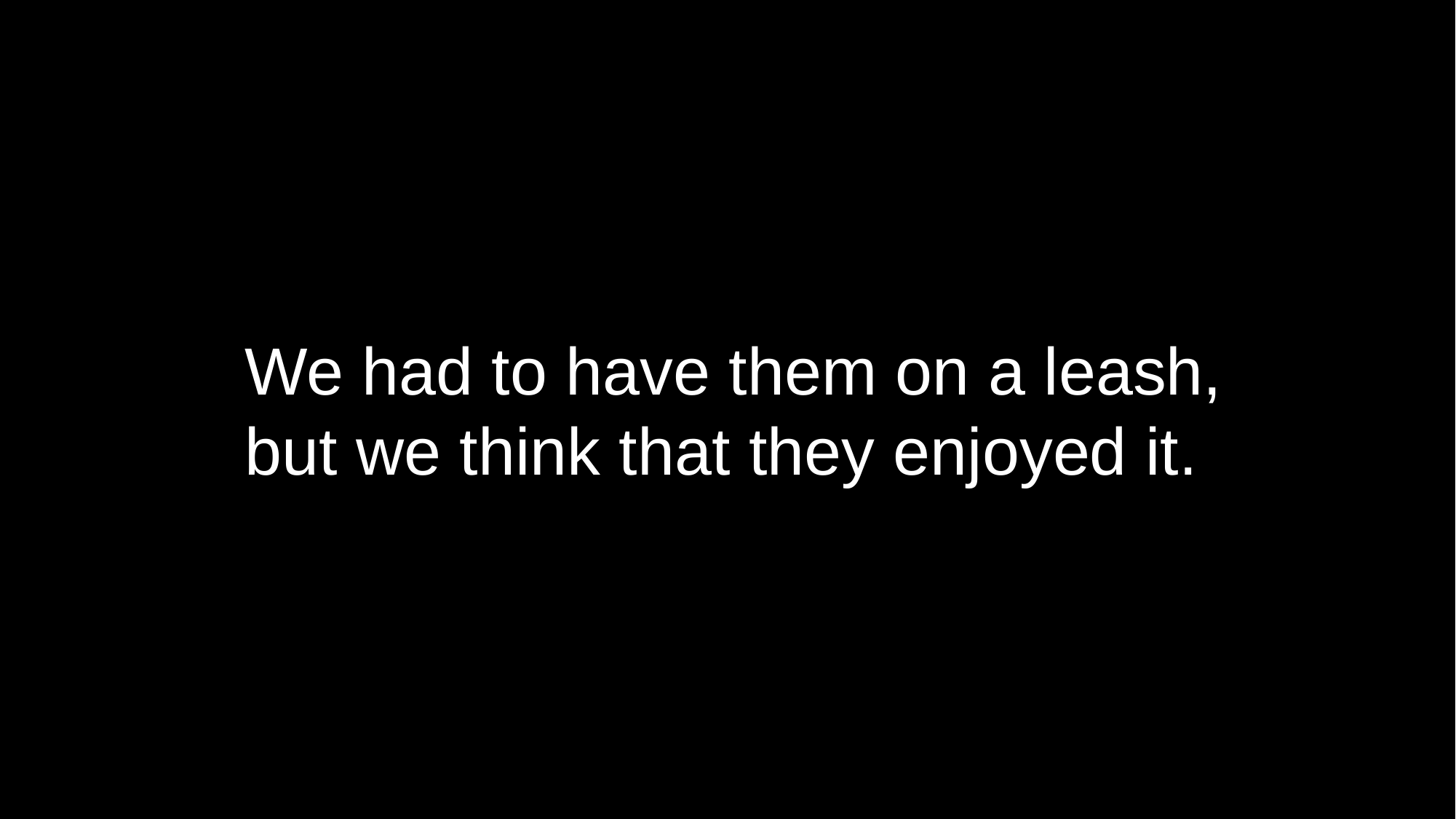

We had to have them on a leash, but we think that they enjoyed it.